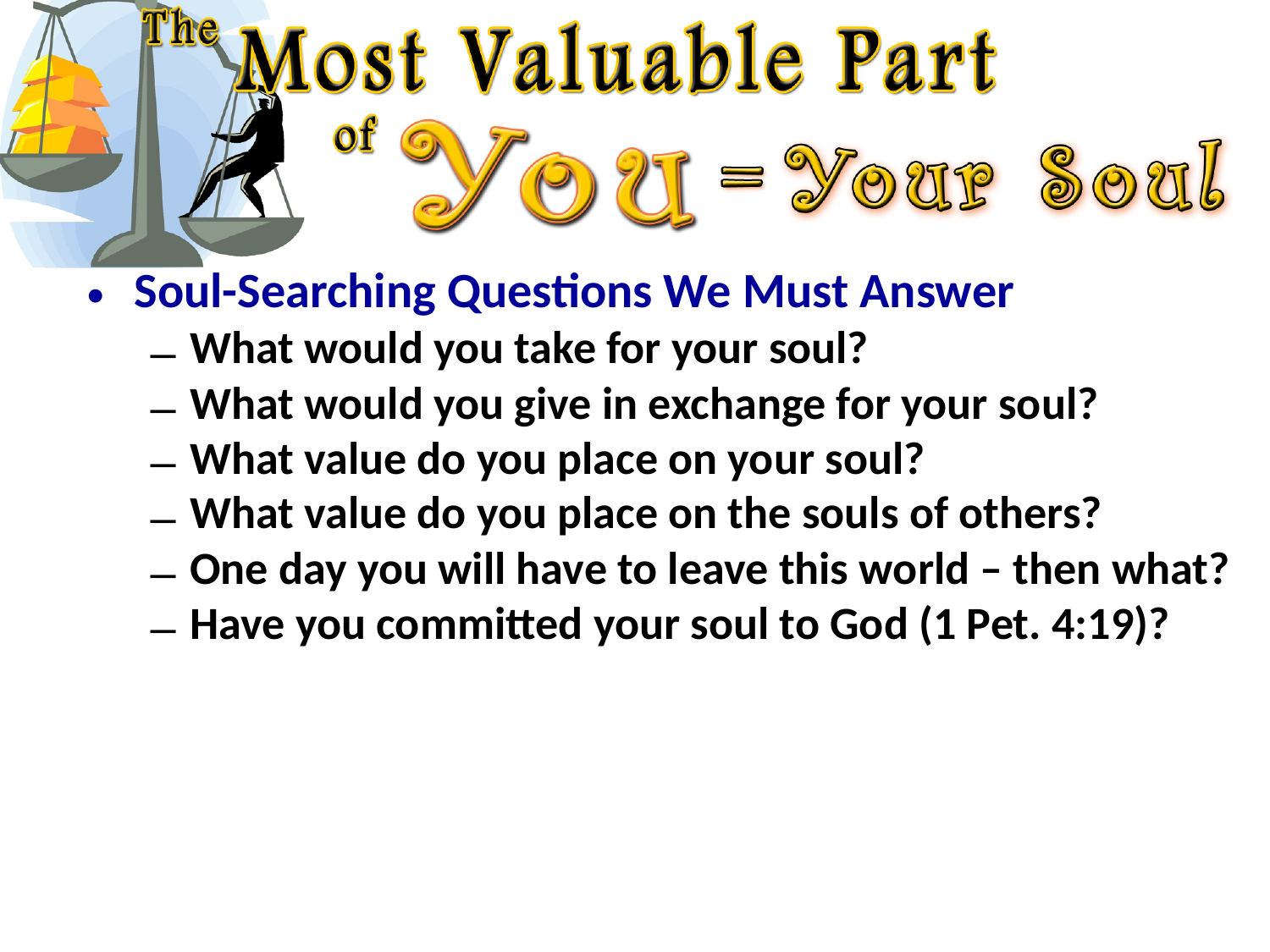

Soul-Searching Questions We Must Answer
What would you take for your soul?
What would you give in exchange for your soul?
What value do you place on your soul?
What value do you place on the souls of others?
One day you will have to leave this world – then what?
Have you committed your soul to God (1 Pet. 4:19)?